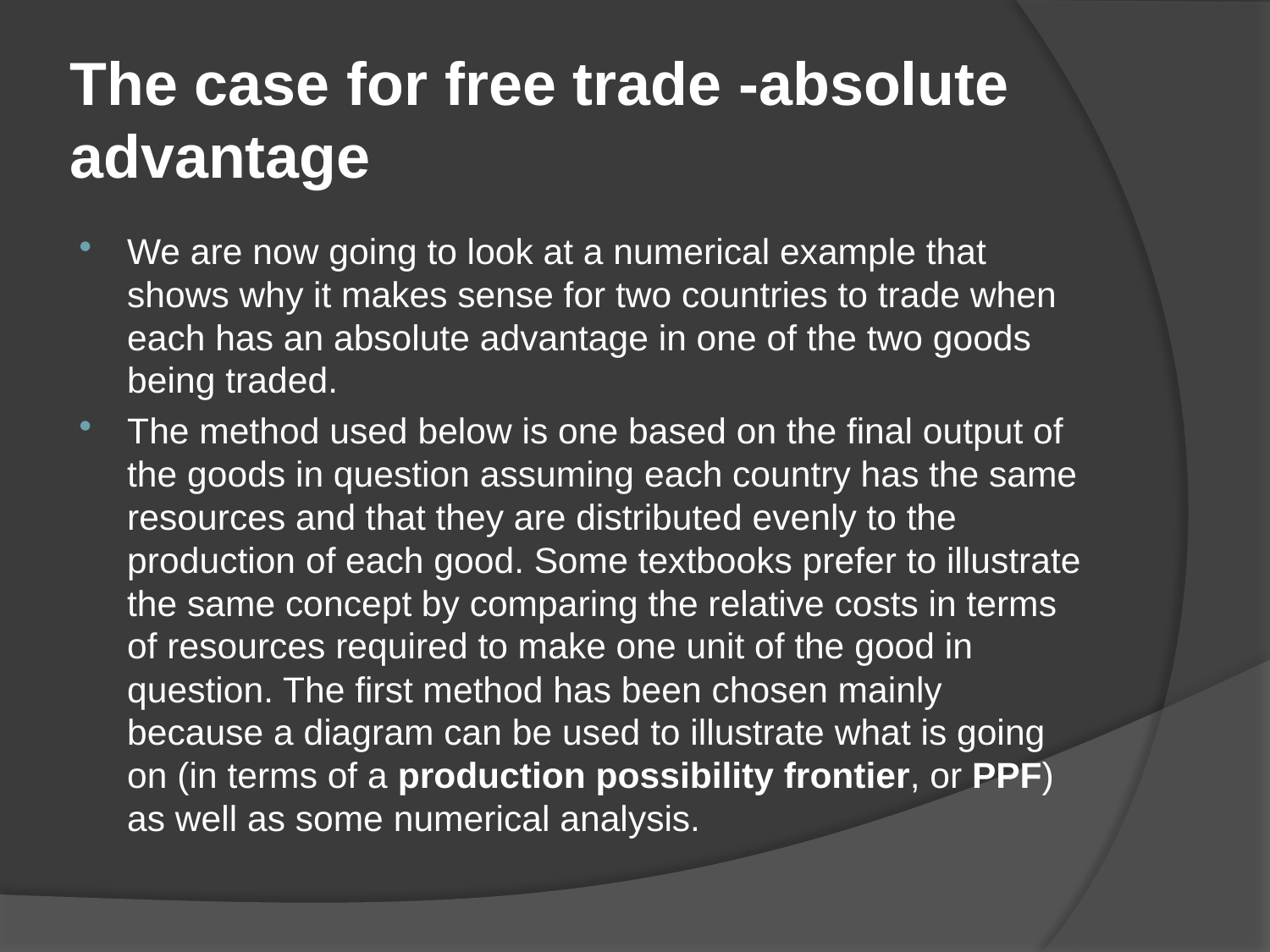

# The case for free trade -absolute advantage
We are now going to look at a numerical example that shows why it makes sense for two countries to trade when each has an absolute advantage in one of the two goods being traded.
The method used below is one based on the final output of the goods in question assuming each country has the same resources and that they are distributed evenly to the production of each good. Some textbooks prefer to illustrate the same concept by comparing the relative costs in terms of resources required to make one unit of the good in question. The first method has been chosen mainly because a diagram can be used to illustrate what is going on (in terms of a production possibility frontier, or PPF) as well as some numerical analysis.